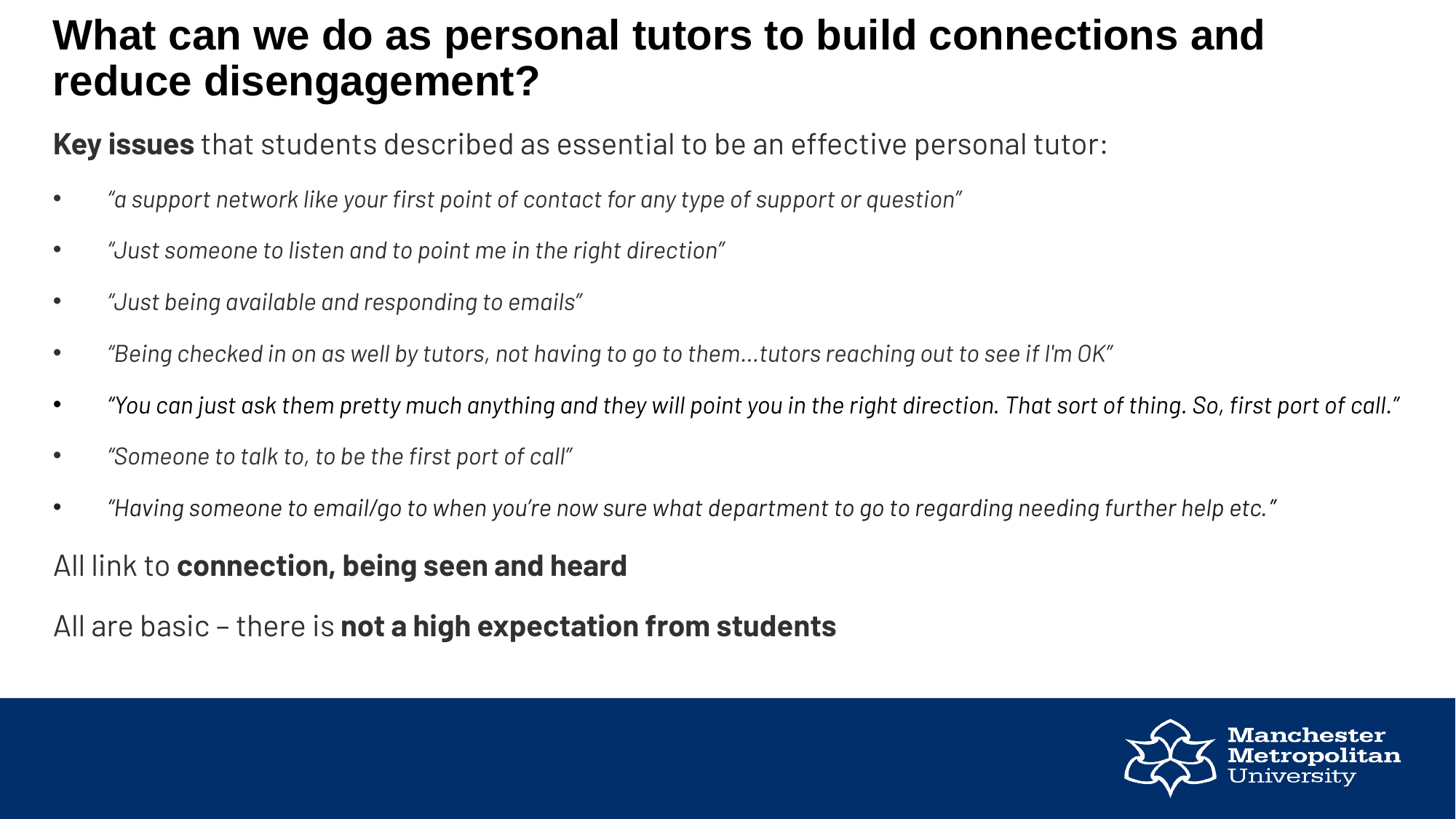

# What can we do as personal tutors to build connections and reduce disengagement?
Key issues that students described as essential to be an effective personal tutor:
“a support network like your first point of contact for any type of support or question”
“Just someone to listen and to point me in the right direction”
“Just being available and responding to emails”
“Being checked in on as well by tutors, not having to go to them…tutors reaching out to see if I'm OK”
“You can just ask them pretty much anything and they will point you in the right direction. That sort of thing. So, first port of call.”
“Someone to talk to, to be the first port of call”
“Having someone to email/go to when you’re now sure what department to go to regarding needing further help etc.”
All link to connection, being seen and heard
All are basic – there is not a high expectation from students